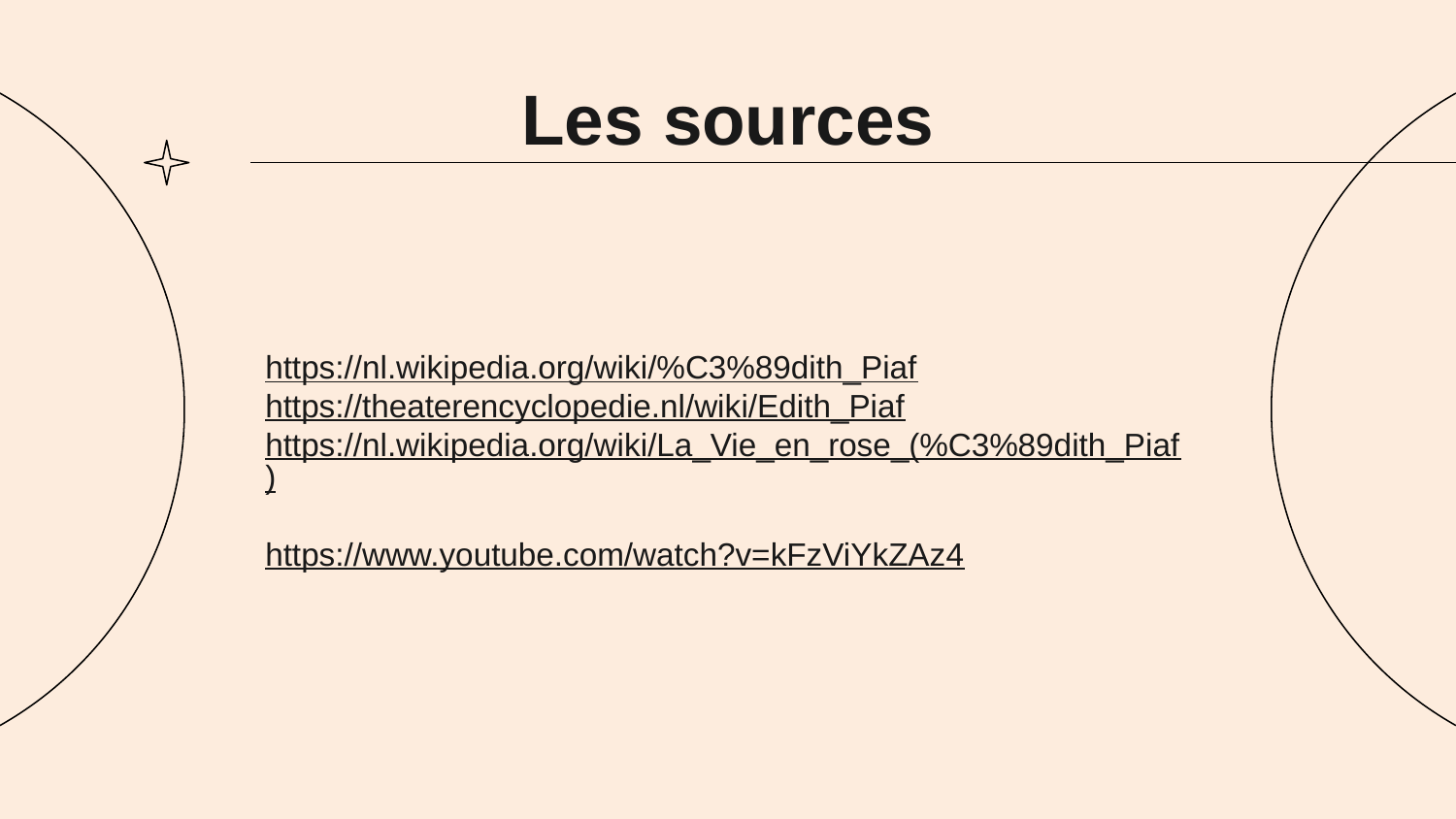

# Les sources

https://nl.wikipedia.org/wiki/%C3%89dith_Piaf
https://theaterencyclopedie.nl/wiki/Edith_Piaf
https://nl.wikipedia.org/wiki/La_Vie_en_rose_(%C3%89dith_Piaf)
https://www.youtube.com/watch?v=kFzViYkZAz4